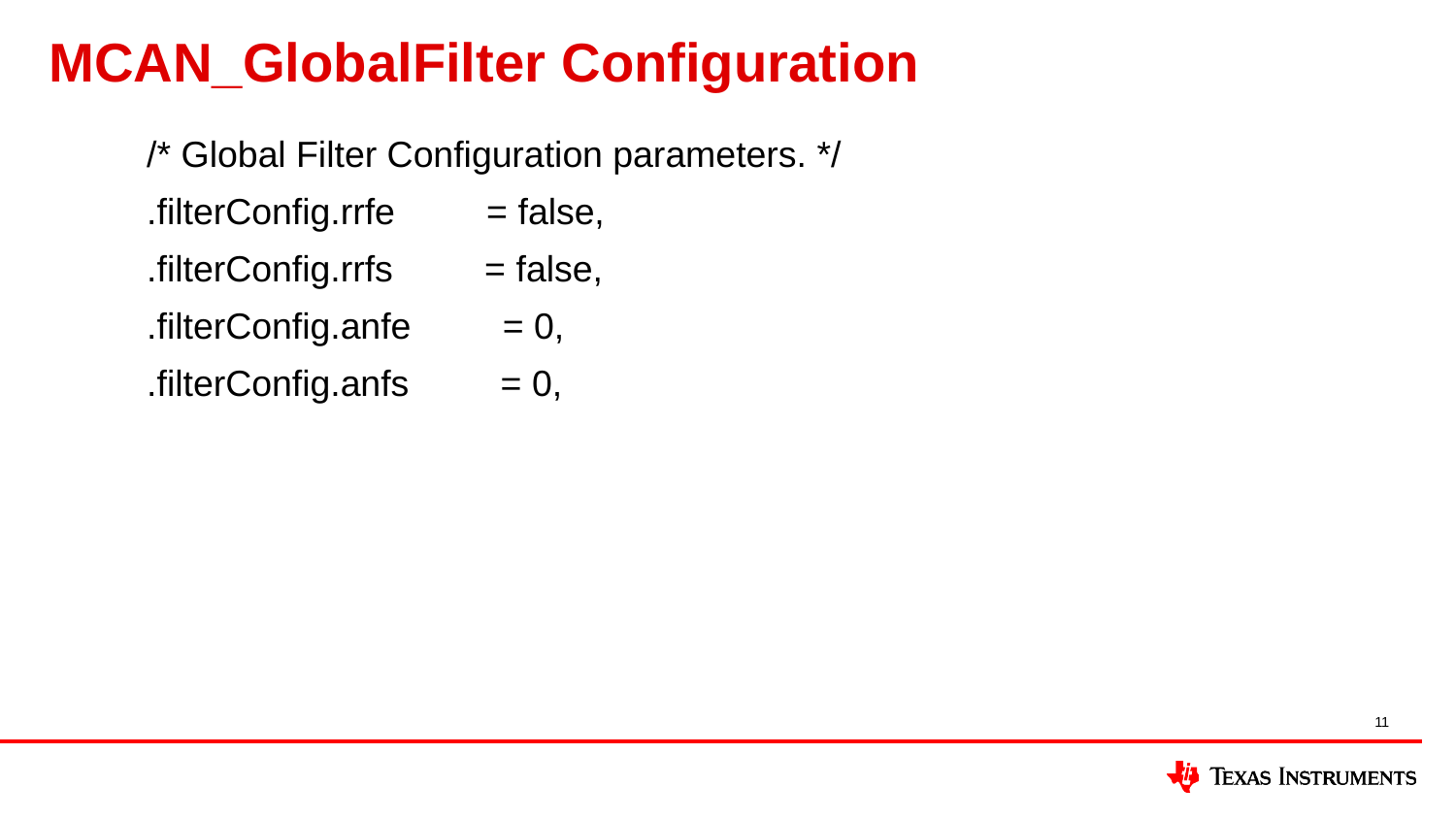

# MCAN_GlobalFilter Configuration
        /* Global Filter Configuration parameters. */
        .filterConfig.rrfe         = false,
        .filterConfig.rrfs         = false,
        .filterConfig.anfe         = 0,
        .filterConfig.anfs         = 0,

11